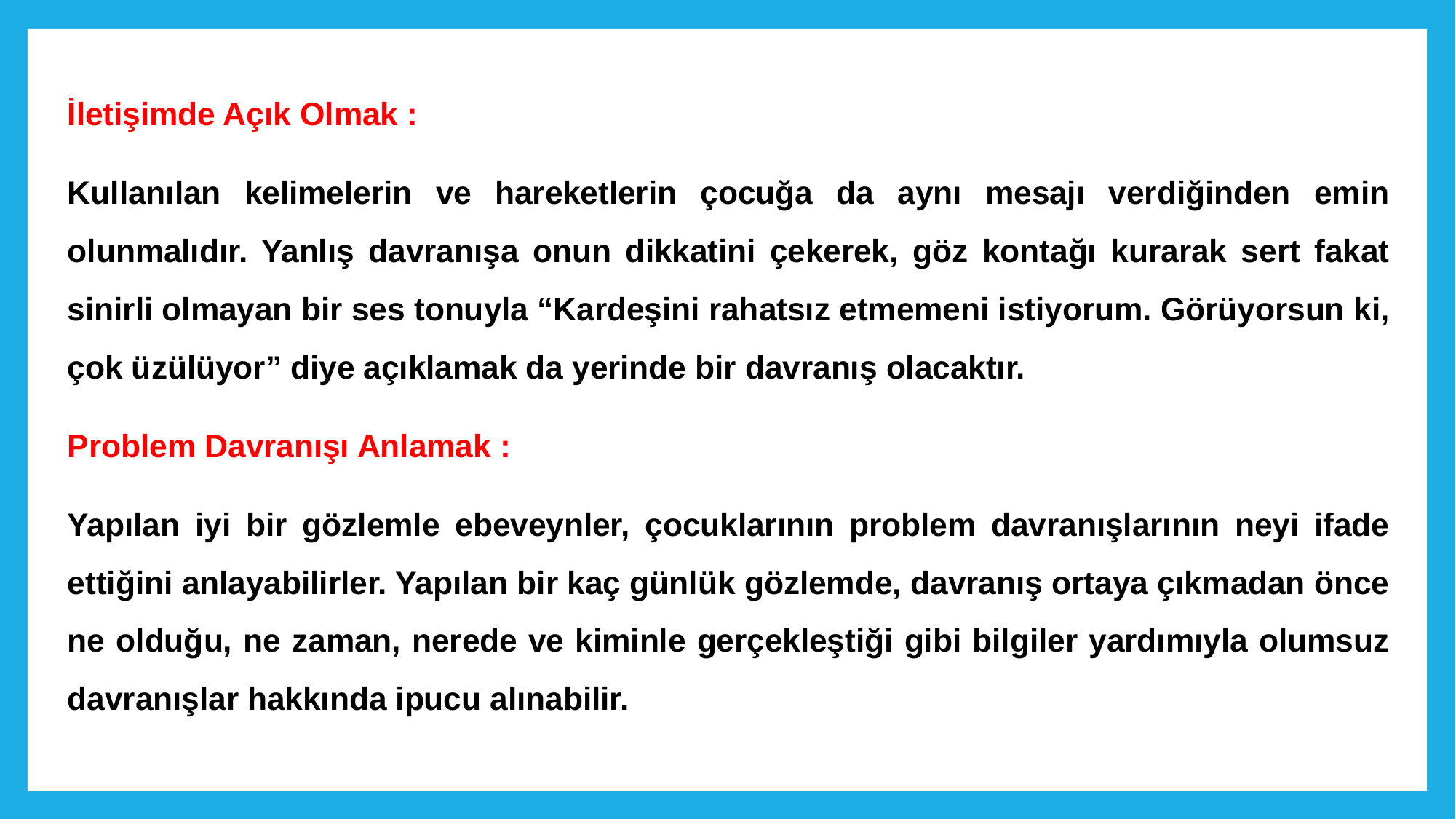

İletişimde Açık Olmak :
	Kullanılan kelimelerin ve hareketlerin çocuğa da aynı mesajı verdiğinden emin olunmalıdır. Yanlış davranışa onun dikkatini çekerek, göz kontağı kurarak sert fakat sinirli olmayan bir ses tonuyla “Kardeşini rahatsız etmemeni istiyorum. Görüyorsun ki, çok üzülüyor” diye açıklamak da yerinde bir davranış olacaktır.
Problem Davranışı Anlamak :
	Yapılan iyi bir gözlemle ebeveynler, çocuklarının problem davranışlarının neyi ifade ettiğini anlayabilirler. Yapılan bir kaç günlük gözlemde, davranış ortaya çıkmadan önce ne olduğu, ne zaman, nerede ve kiminle gerçekleştiği gibi bilgiler yardımıyla olumsuz davranışlar hakkında ipucu alınabilir.